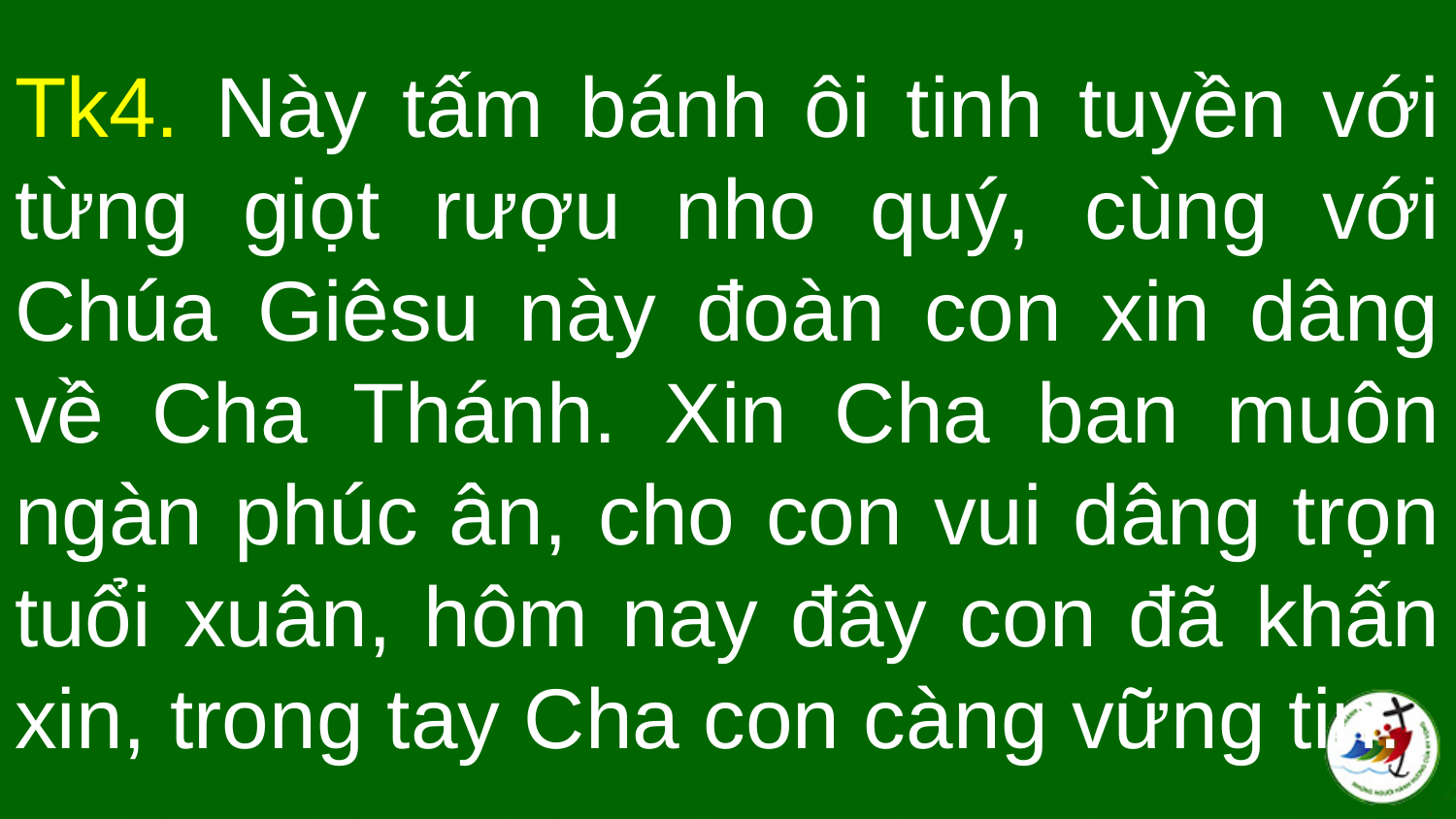

# Tk4. Này tấm bánh ôi tinh tuyền với từng giọt rượu nho quý, cùng với Chúa Giêsu này đoàn con xin dâng về Cha Thánh. Xin Cha ban muôn ngàn phúc ân, cho con vui dâng trọn tuổi xuân, hôm nay đây con đã khấn xin, trong tay Cha con càng vững tin.